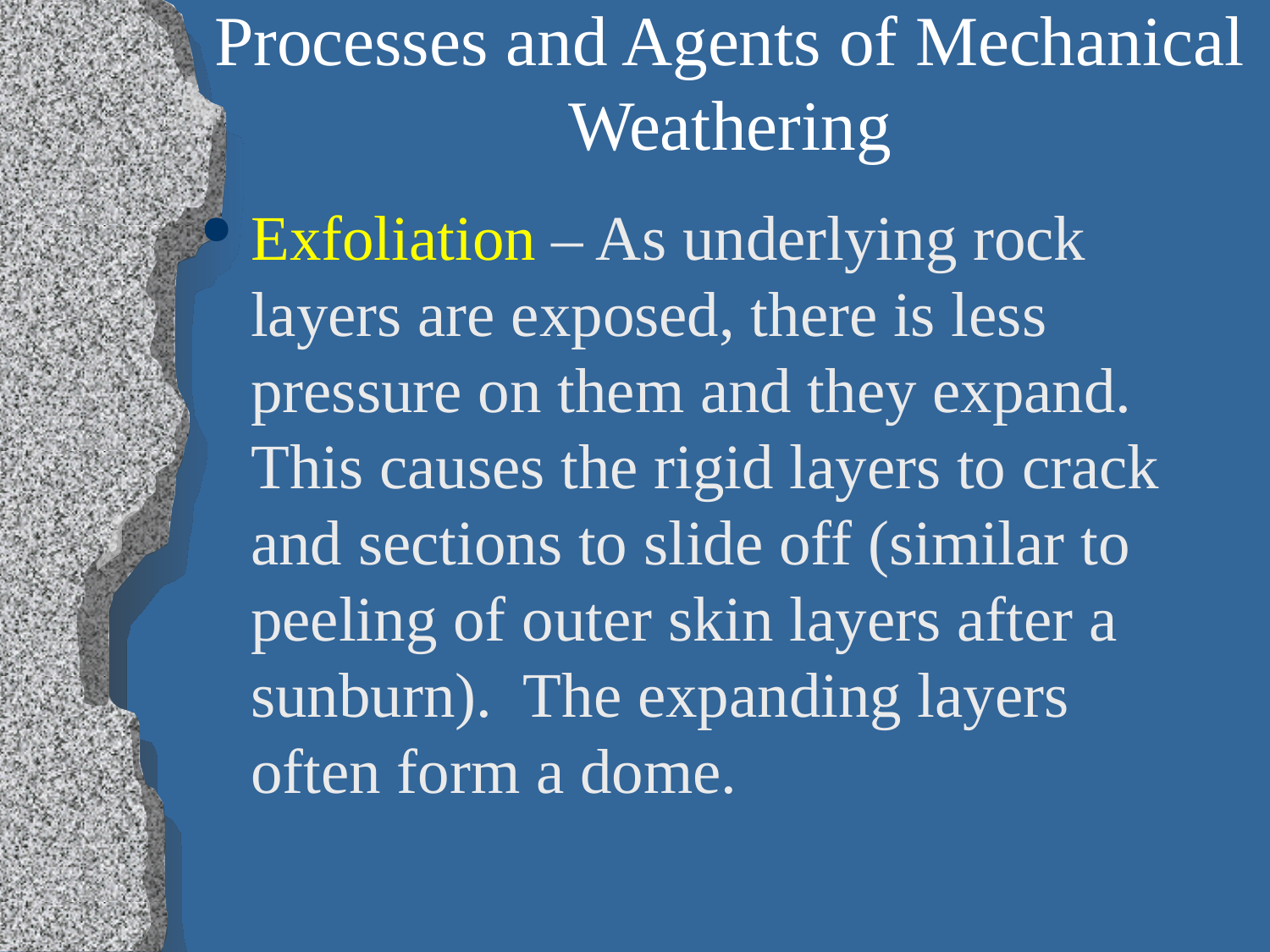

# Processes and Agents of Mechanical Weathering
Exfoliation – As underlying rock layers are exposed, there is less pressure on them and they expand.  This causes the rigid layers to crack and sections to slide off (similar to peeling of outer skin layers after a sunburn).  The expanding layers often form a dome.